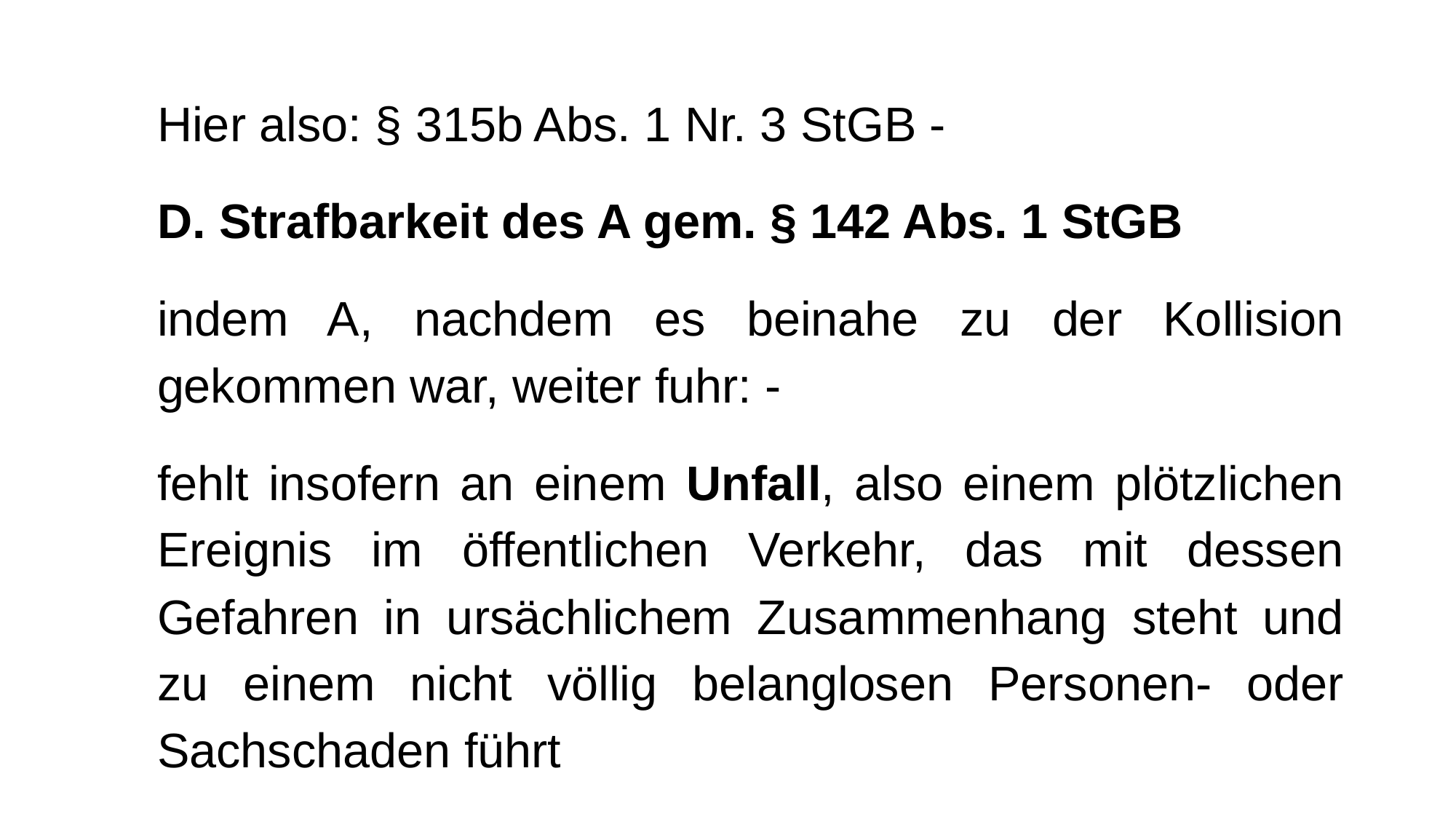

Hier also: § 315b Abs. 1 Nr. 3 StGB -
D. Strafbarkeit des A gem. § 142 Abs. 1 StGB
indem A, nachdem es beinahe zu der Kollision gekommen war, weiter fuhr: -
fehlt insofern an einem Unfall, also einem plötzlichen Ereignis im öffentlichen Verkehr, das mit dessen Gefahren in ursächlichem Zusammenhang steht und zu einem nicht völlig belanglosen Personen- oder Sachschaden führt